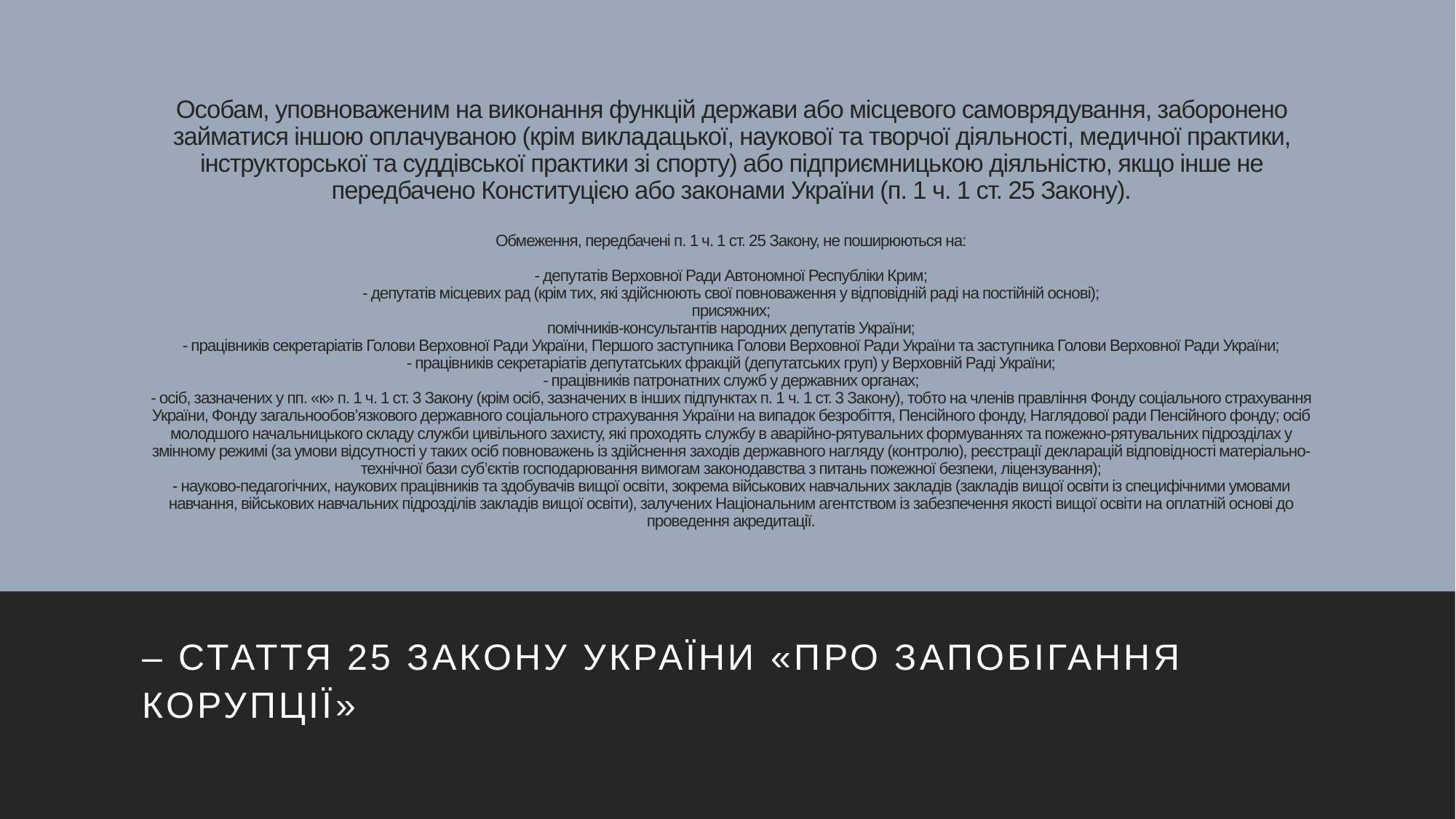

# Особам, уповноваженим на виконання функцій держави або місцевого самоврядування, заборонено займатися іншою оплачуваною (крім викладацької, наукової та творчої діяльності, медичної практики, інструкторської та суддівської практики зі спорту) або підприємницькою діяльністю, якщо інше не передбачено Конституцією або законами України (п. 1 ч. 1 ст. 25 Закону). Обмеження, передбачені п. 1 ч. 1 ст. 25 Закону, не поширюються на: - депутатів Верховної Ради Автономної Республіки Крим; - депутатів місцевих рад (крім тих, які здійснюють свої повноваження у відповідній раді на постійній основі); присяжних; помічників-консультантів народних депутатів України; - працівників секретаріатів Голови Верховної Ради України, Першого заступника Голови Верховної Ради України та заступника Голови Верховної Ради України; - працівників секретаріатів депутатських фракцій (депутатських груп) у Верховній Раді України; - працівників патронатних служб у державних органах; - осіб, зазначених у пп. «к» п. 1 ч. 1 ст. 3 Закону (крім осіб, зазначених в інших підпунктах п. 1 ч. 1 ст. 3 Закону), тобто на членів правління Фонду соціального страхування України, Фонду загальнообов’язкового державного соціального страхування України на випадок безробіття, Пенсійного фонду, Наглядової ради Пенсійного фонду; осіб молодшого начальницького складу служби цивільного захисту, які проходять службу в аварійно-рятувальних формуваннях та пожежно-рятувальних підрозділах у змінному режимі (за умови відсутності у таких осіб повноважень із здійснення заходів державного нагляду (контролю), реєстрації декларацій відповідності матеріально-технічної бази суб’єктів господарювання вимогам законодавства з питань пожежної безпеки, ліцензування); - науково-педагогічних, наукових працівників та здобувачів вищої освіти, зокрема військових навчальних закладів (закладів вищої освіти із специфічними умовами навчання, військових навчальних підрозділів закладів вищої освіти), залучених Національним агентством із забезпечення якості вищої освіти на оплатній основі до проведення акредитації.

– стаття 25 Закону України «Про запобігання корупції»